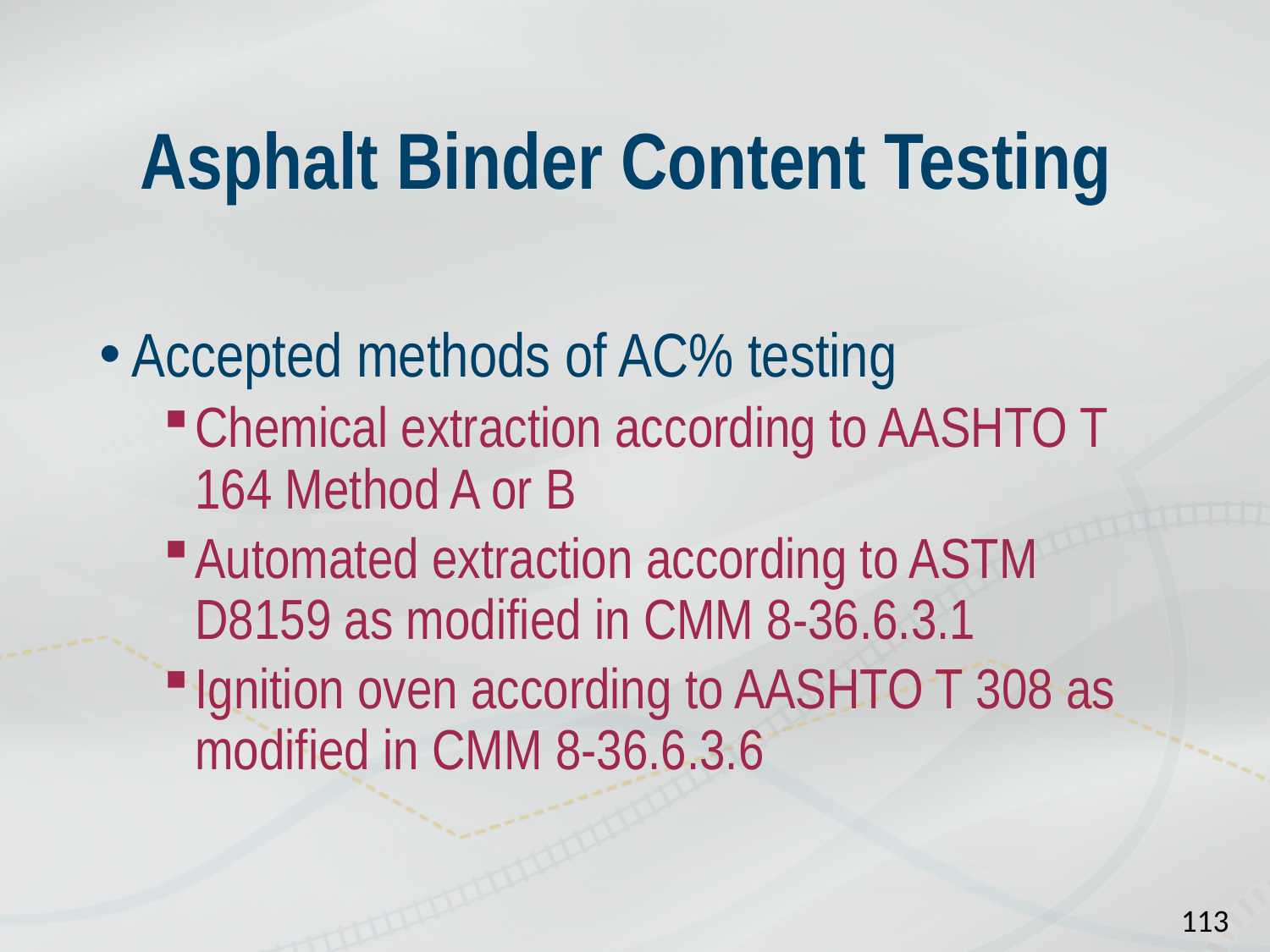

# Asphalt Binder Content Testing
Accepted methods of AC% testing
Chemical extraction according to AASHTO T 164 Method A or B
Automated extraction according to ASTM D8159 as modified in CMM 8-36.6.3.1
Ignition oven according to AASHTO T 308 as modified in CMM 8-36.6.3.6
113